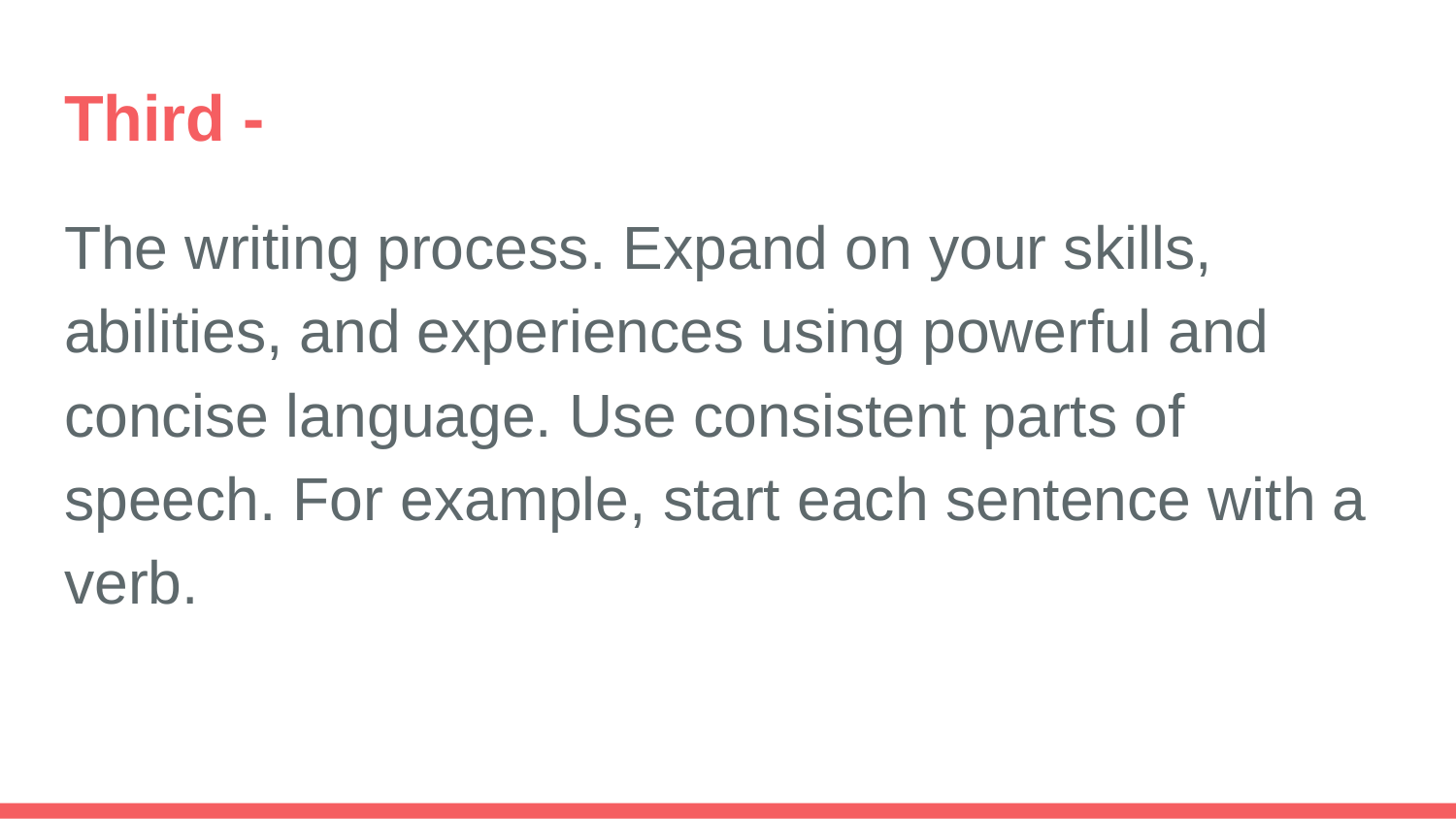

# Third -
The writing process. Expand on your skills, abilities, and experiences using powerful and concise language. Use consistent parts of speech. For example, start each sentence with a verb.